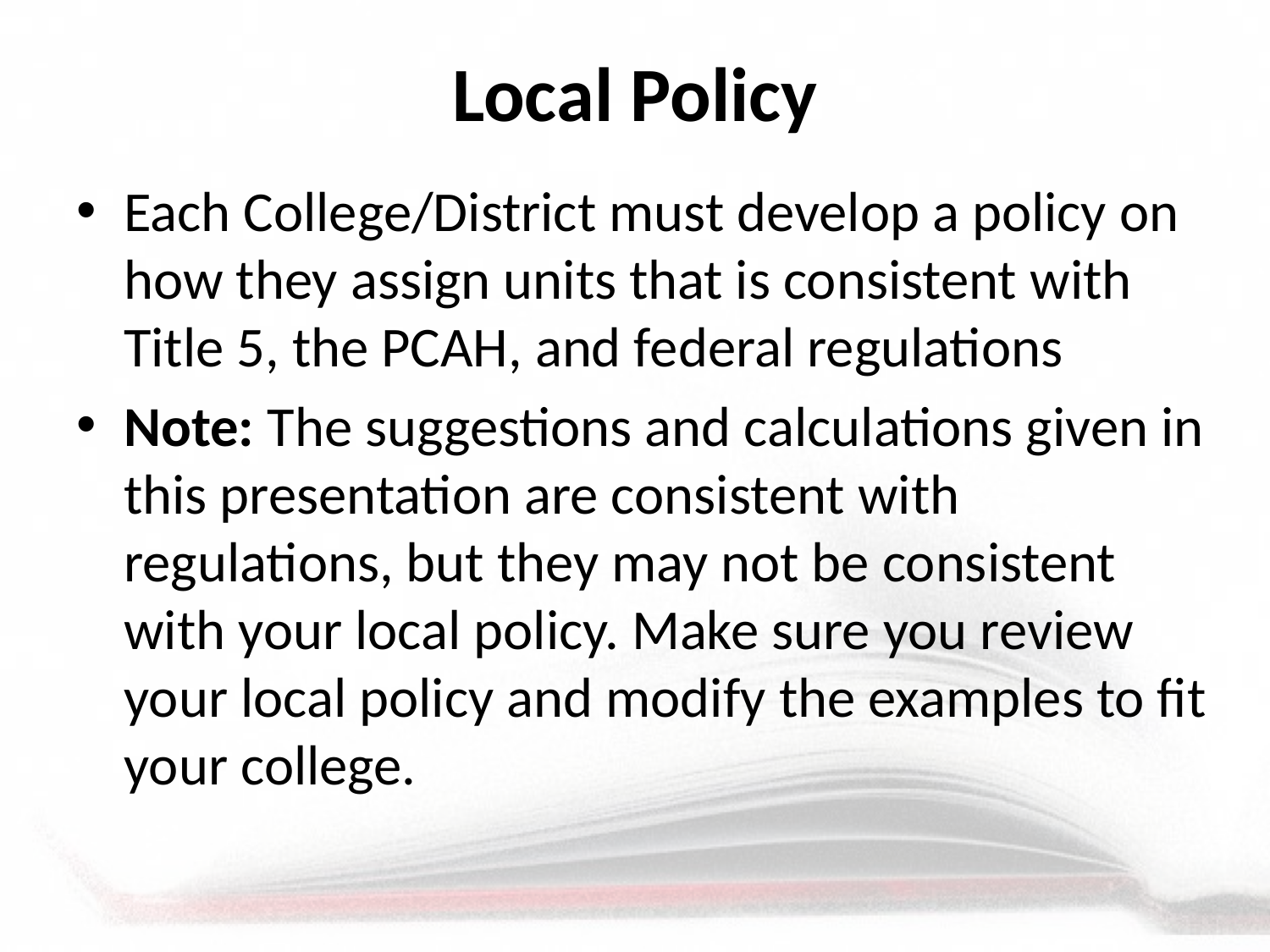

# Local Policy
Each College/District must develop a policy on how they assign units that is consistent with Title 5, the PCAH, and federal regulations
Note: The suggestions and calculations given in this presentation are consistent with regulations, but they may not be consistent with your local policy. Make sure you review your local policy and modify the examples to fit your college.